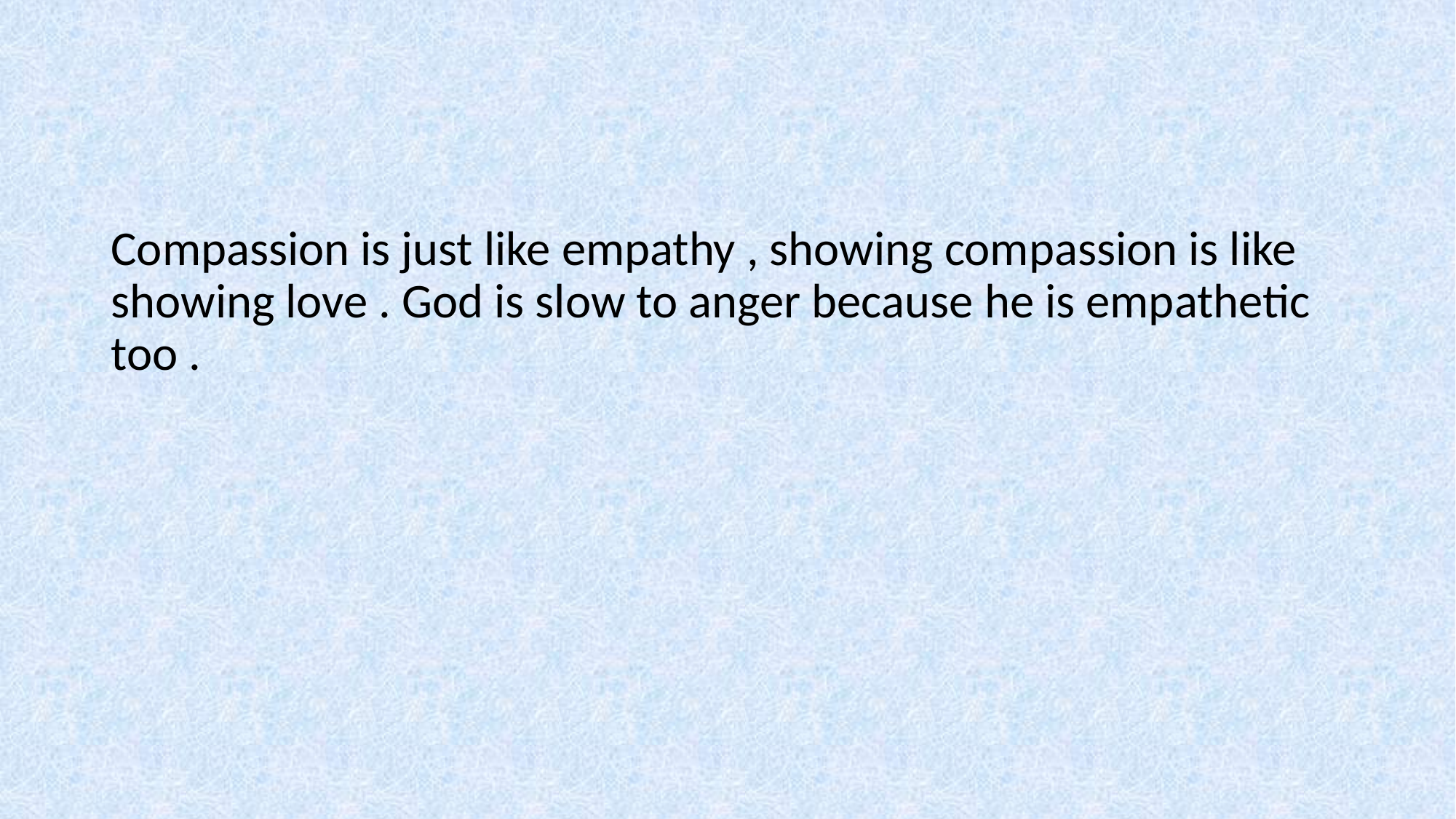

#
Compassion is just like empathy , showing compassion is like showing love . God is slow to anger because he is empathetic too .